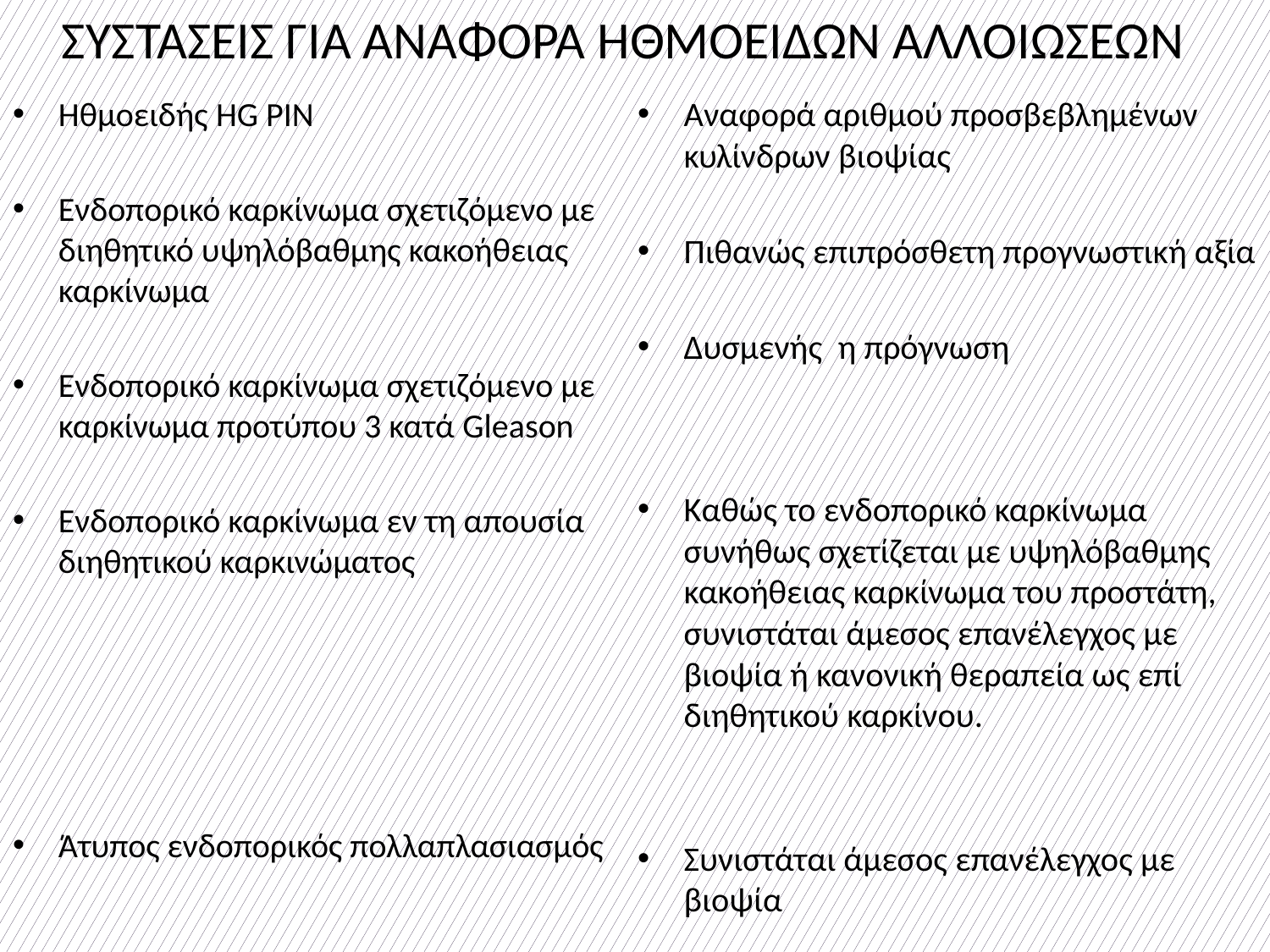

# ΣΥΣΤΑΣΕΙΣ ΓΙΑ ΑΝΑΦΟΡΑ ΗΘΜΟΕΙΔΩΝ ΑΛΛΟΙΩΣΕΩΝ
Ηθμοειδής HG PIN

Ενδοπορικό καρκίνωμα σχετιζόμενο με διηθητικό υψηλόβαθμης κακοήθειας καρκίνωμα

Ενδοπορικό καρκίνωμα σχετιζόμενο με καρκίνωμα προτύπου 3 κατά Gleason

Ενδοπορικό καρκίνωμα εν τη απουσία διηθητικού καρκινώματος

Άτυπος ενδοπορικός πολλαπλασιασμός

Aναφορά αριθμού προσβεβλημένων κυλίνδρων βιοψίας

Πιθανώς επιπρόσθετη προγνωστική αξία

Δυσμενής  η πρόγνωση

Καθώς το ενδοπορικό καρκίνωμα συνήθως σχετίζεται με υψηλόβαθμης κακοήθειας καρκίνωμα του προστάτη, συνιστάται άμεσος επανέλεγχος με βιοψία ή κανονική θεραπεία ως επί διηθητικού καρκίνου.

Συνιστάται άμεσος επανέλεγχος με βιοψία